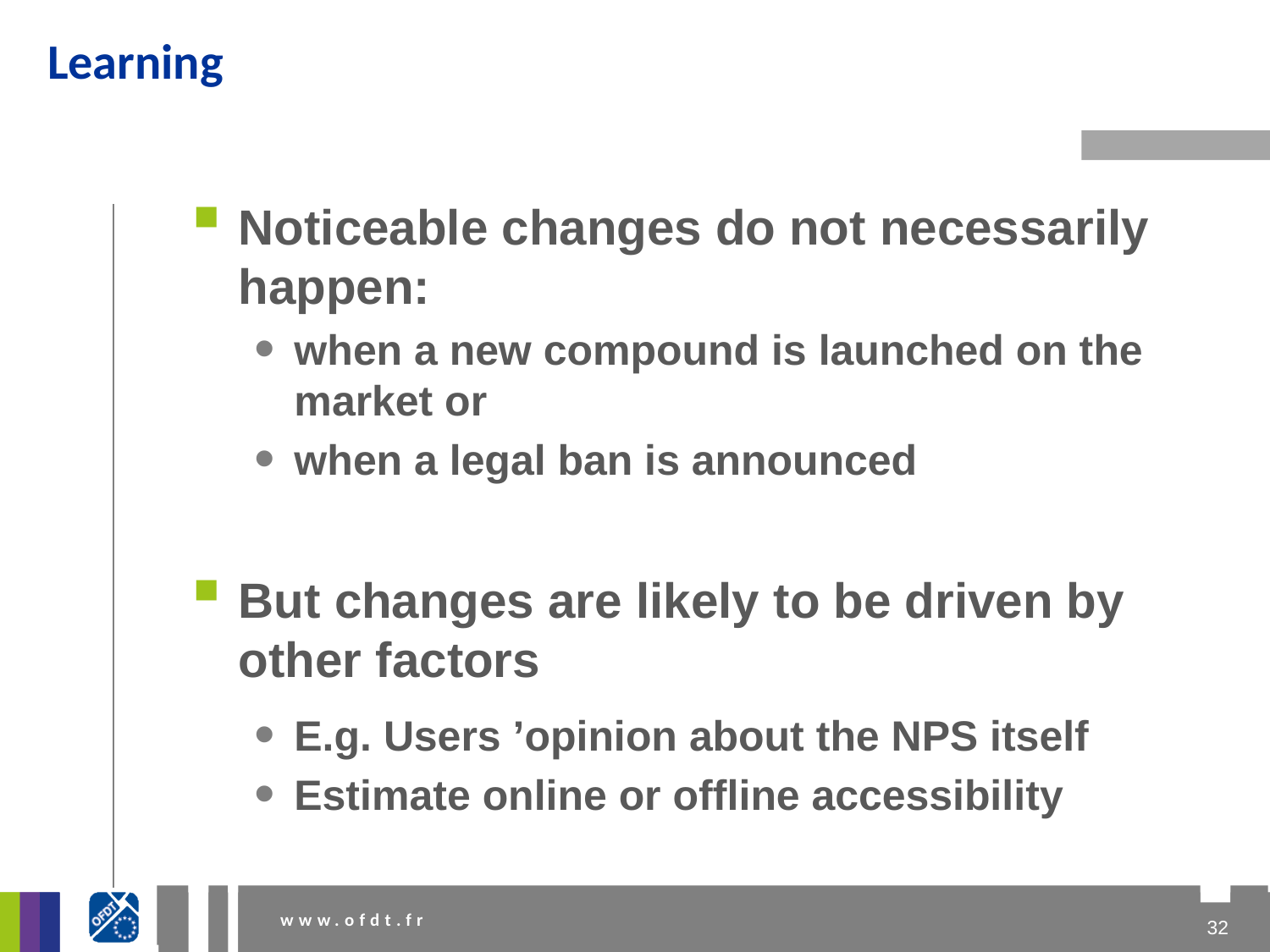

# Learning

Noticeable changes do not necessarily happen:
when a new compound is launched on the market or
when a legal ban is announced

But changes are likely to be driven by other factors
E.g. Users ’opinion about the NPS itself
Estimate online or offline accessibility